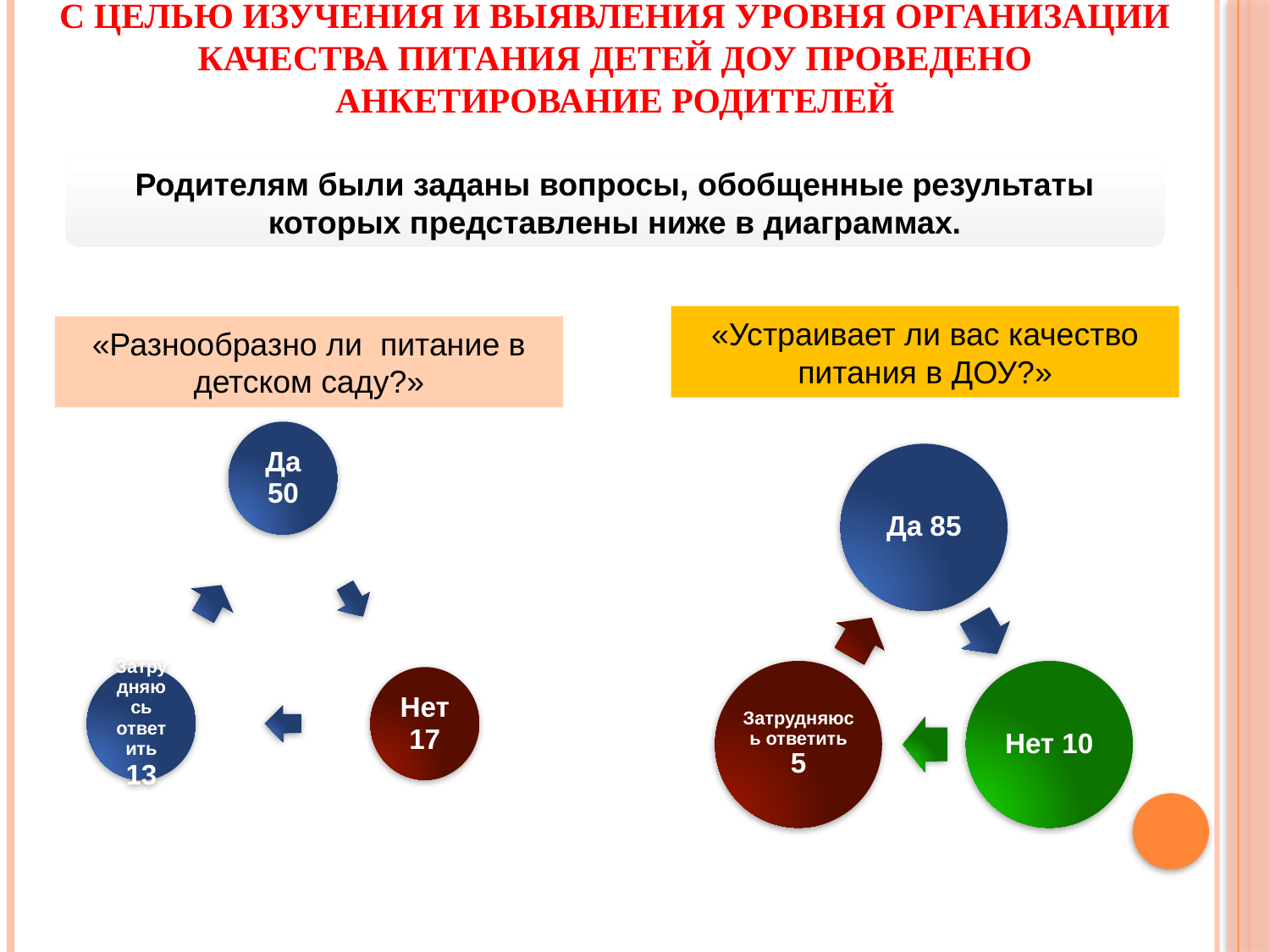

# С целью изучения и выявления уровня организации качества питания детей ДОУ проведено анкетирование родителей
Родителям были заданы вопросы, обобщенные результаты которых представлены ниже в диаграммах.
«Устраивает ли вас качество питания в ДОУ?»
«Разнообразно ли  питание в детском саду?»
Да 85

Нет 10

Затрудняюсь ответить 5

Да 50
Нет 17
Затрудняюсь ответить 13